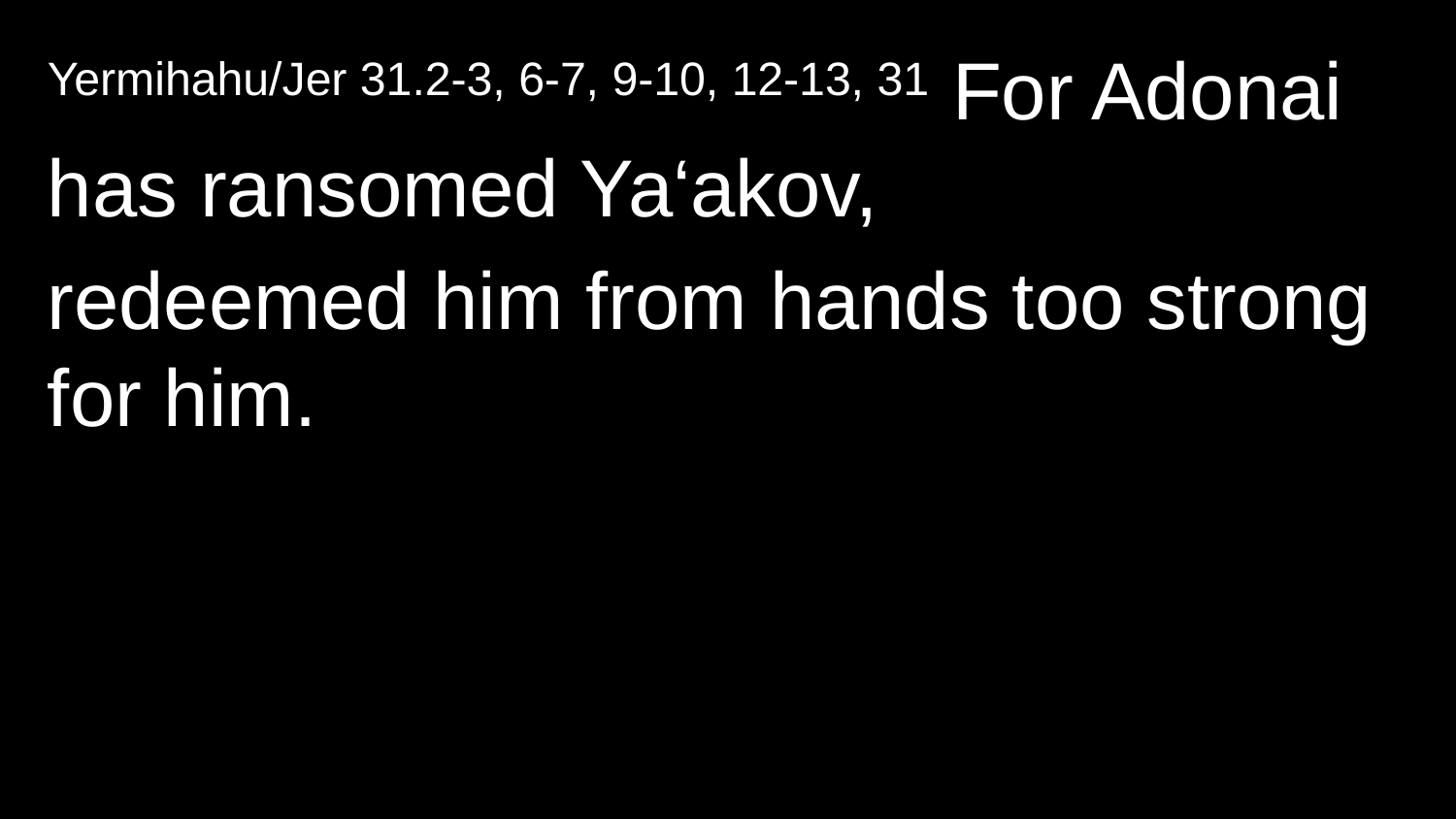

Yermihahu/Jer 31.2-3, 6-7, 9-10, 12-13, 31 For Adonai has ransomed Ya‘akov,
redeemed him from hands too strong for him.